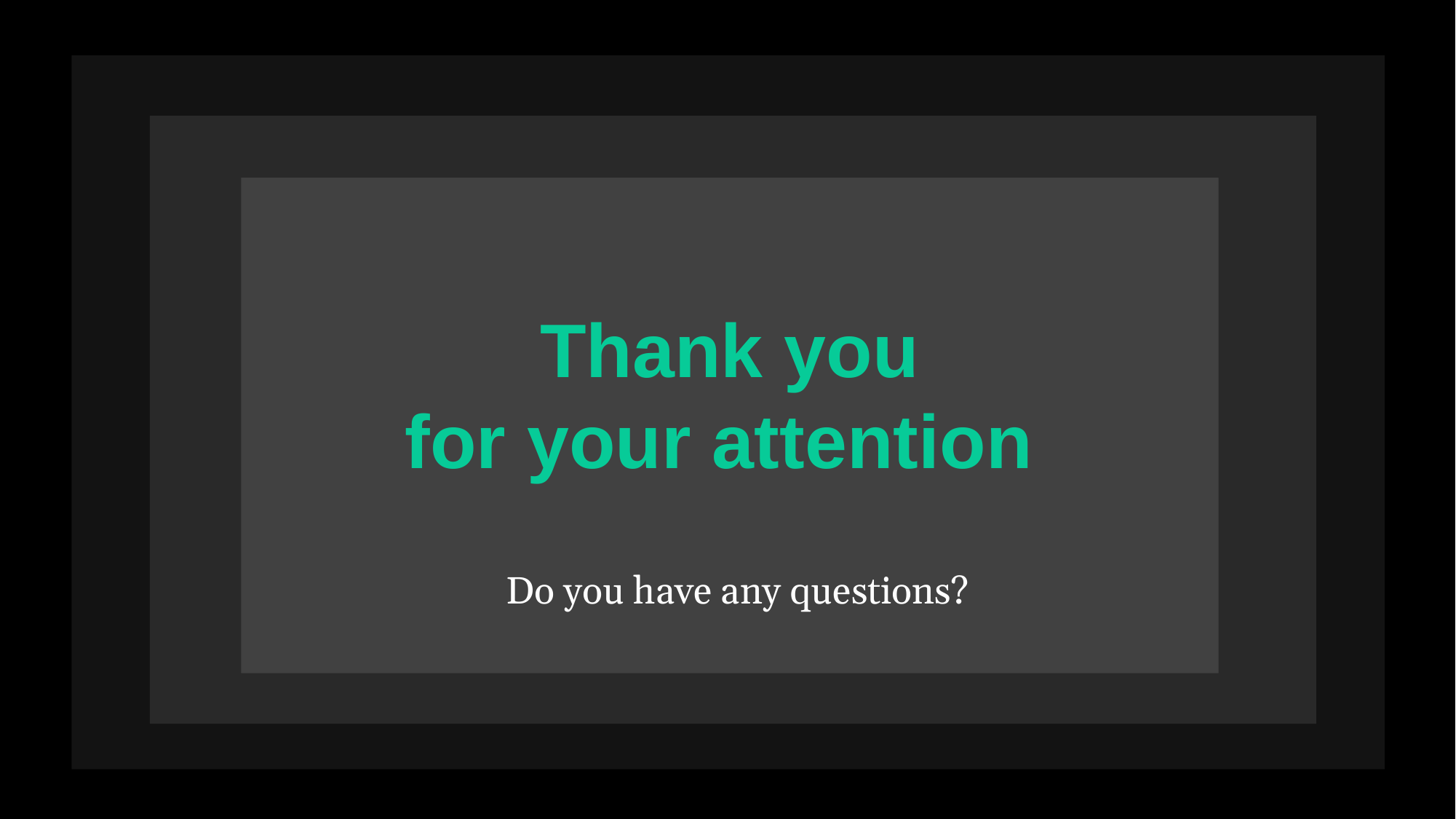

Thank you
for your attention
Do you have any questions?